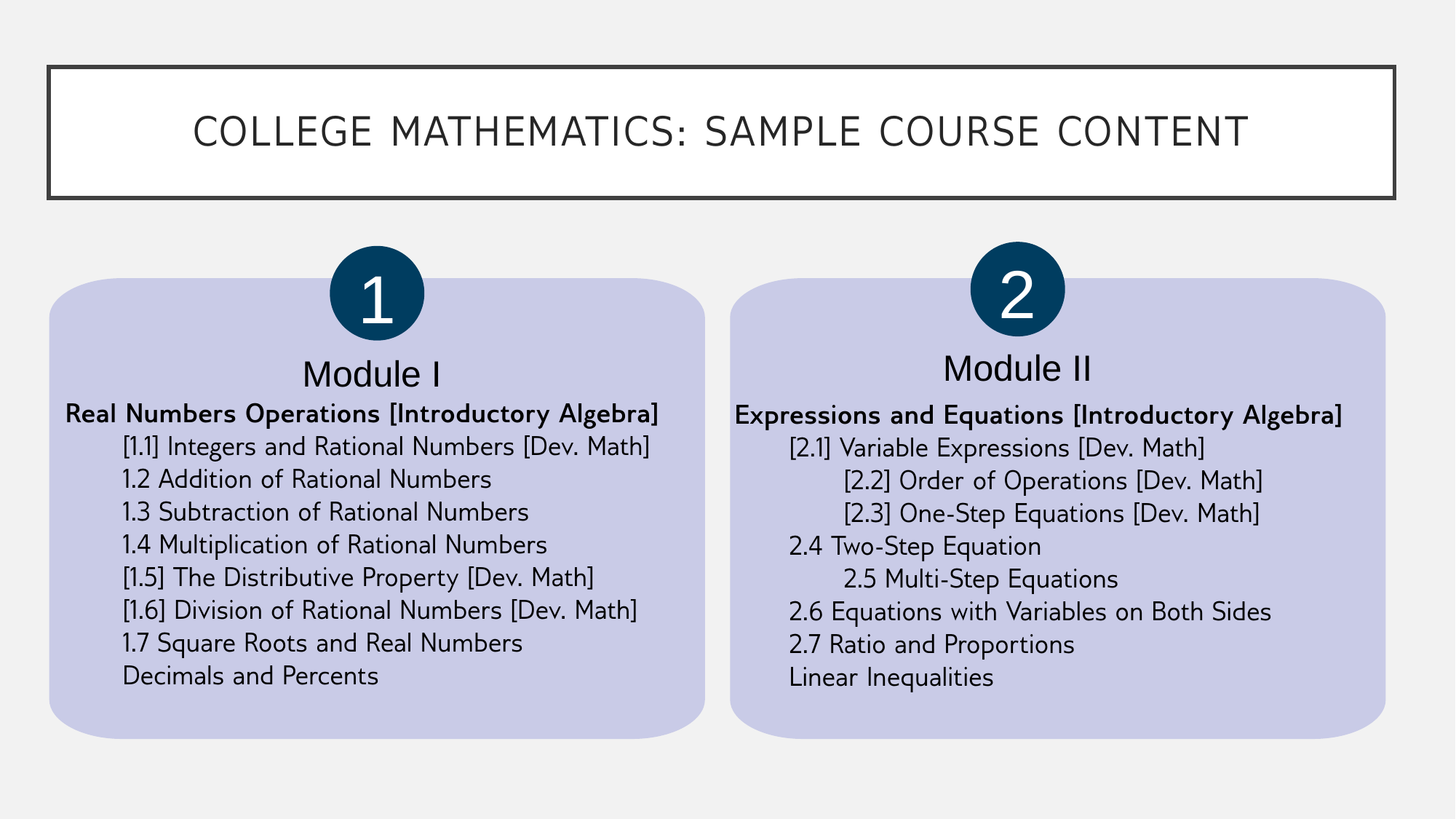

# College Mathematics: Sample course content
2

Module II
Expressions and Equations [Introductory Algebra]
[2.1] Variable Expressions [Dev. Math]
[2.2] Order of Operations [Dev. Math]
[2.3] One-Step Equations [Dev. Math]
2.4 Two-Step Equation
2.5 Multi-Step Equations
2.6 Equations with Variables on Both Sides
2.7 Ratio and Proportions
Linear Inequalities
1

Module I
Real Numbers Operations [Introductory Algebra]
       [1.1] Integers and Rational Numbers [Dev. Math]
       1.2 Addition of Rational Numbers
       1.3 Subtraction of Rational Numbers
       1.4 Multiplication of Rational Numbers
       [1.5] The Distributive Property [Dev. Math]
       [1.6] Division of Rational Numbers [Dev. Math]
       1.7 Square Roots and Real Numbers
       Decimals and Percents